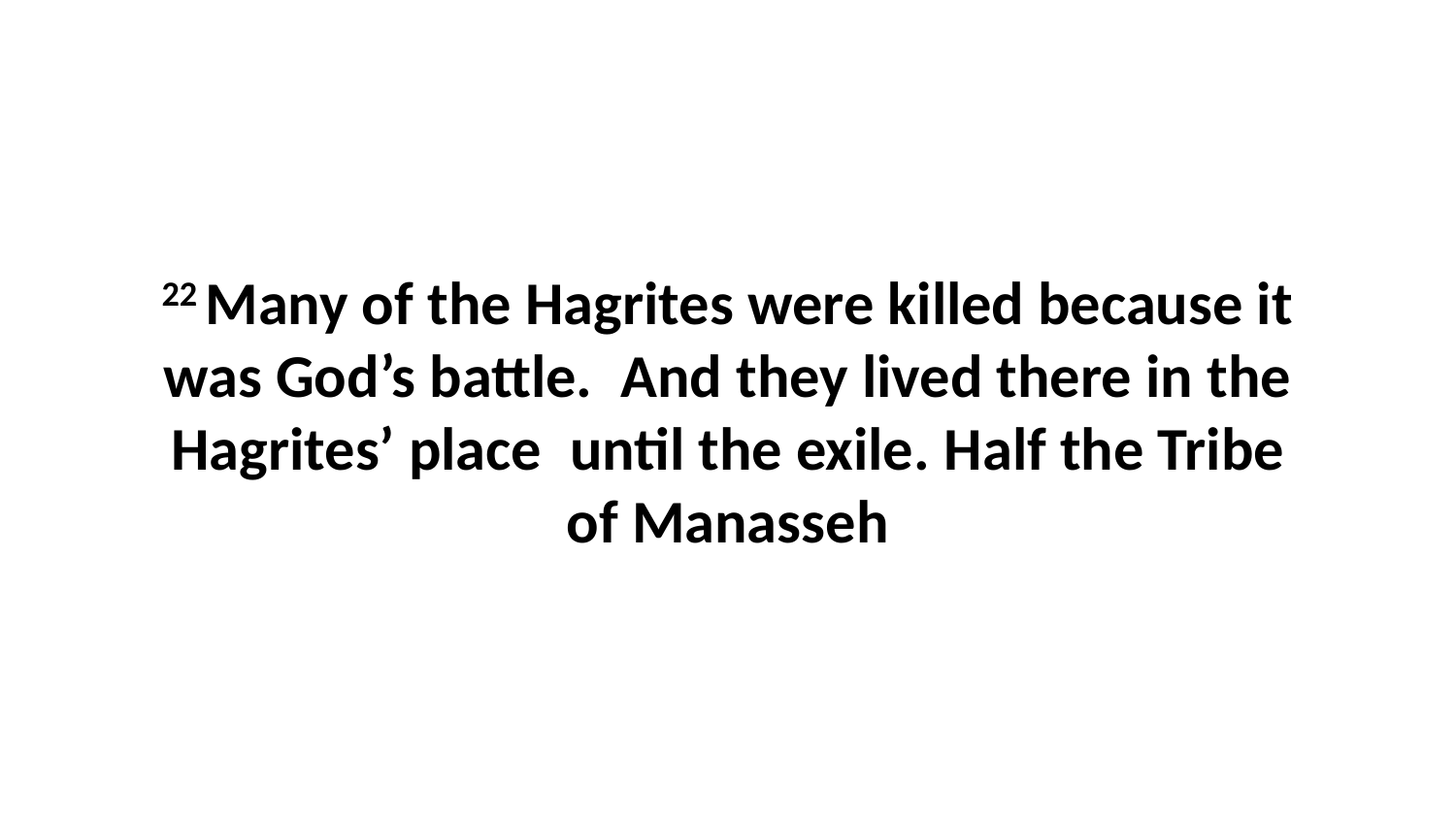

22 Many of the Hagrites were killed because it was God’s battle.  And they lived there in the Hagrites’ place  until the exile. Half the Tribe of Manasseh